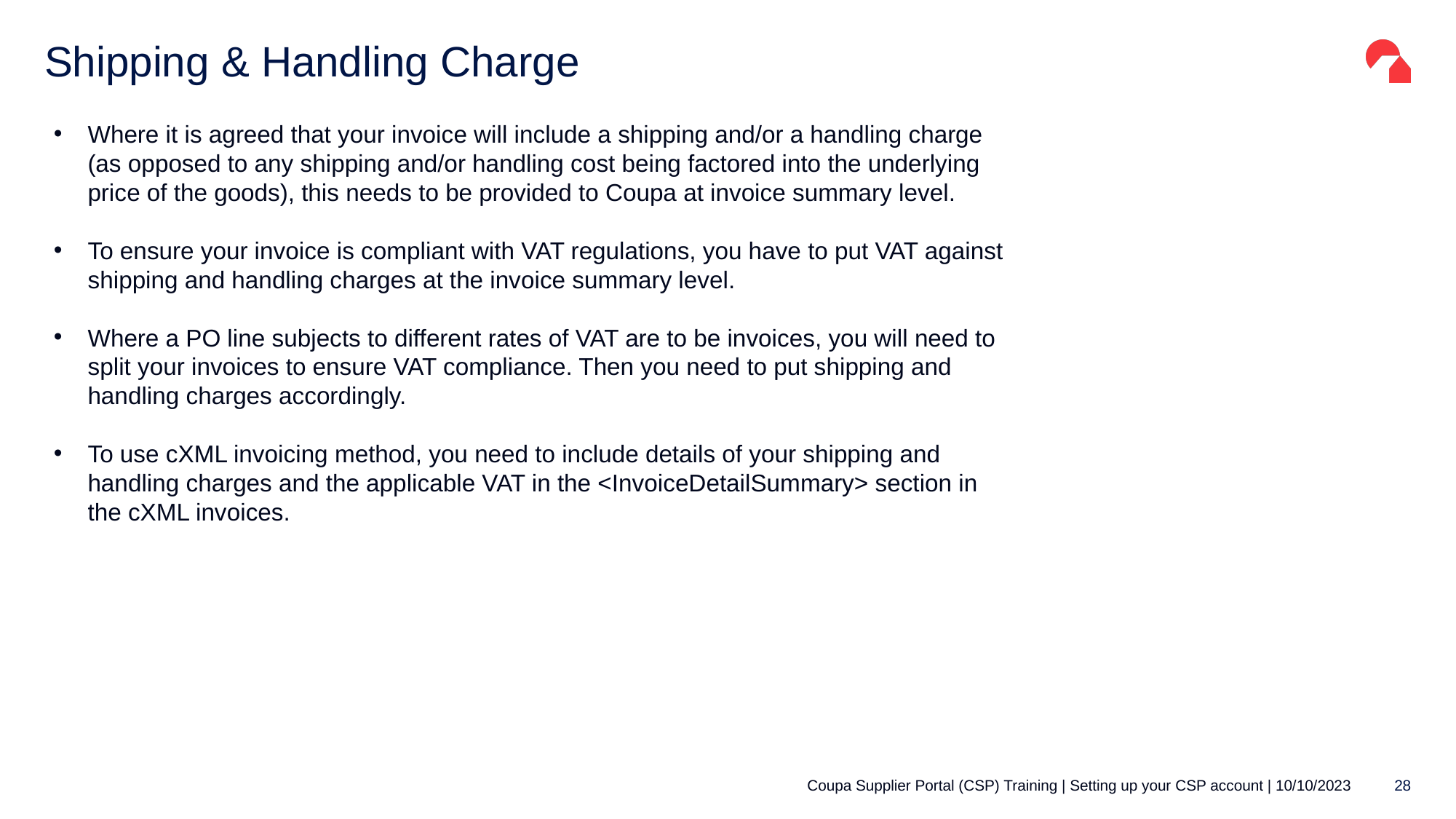

# Shipping & Handling Charge
Where it is agreed that your invoice will include a shipping and/or a handling charge (as opposed to any shipping and/or handling cost being factored into the underlying price of the goods), this needs to be provided to Coupa at invoice summary level.

To ensure your invoice is compliant with VAT regulations, you have to put VAT against shipping and handling charges at the invoice summary level.

Where a PO line subjects to different rates of VAT are to be invoices, you will need to split your invoices to ensure VAT compliance. Then you need to put shipping and handling charges accordingly.

To use cXML invoicing method, you need to include details of your shipping and handling charges and the applicable VAT in the <InvoiceDetailSummary> section in the cXML invoices.

28
Coupa Supplier Portal (CSP) Training | Setting up your CSP account | 10/10/2023